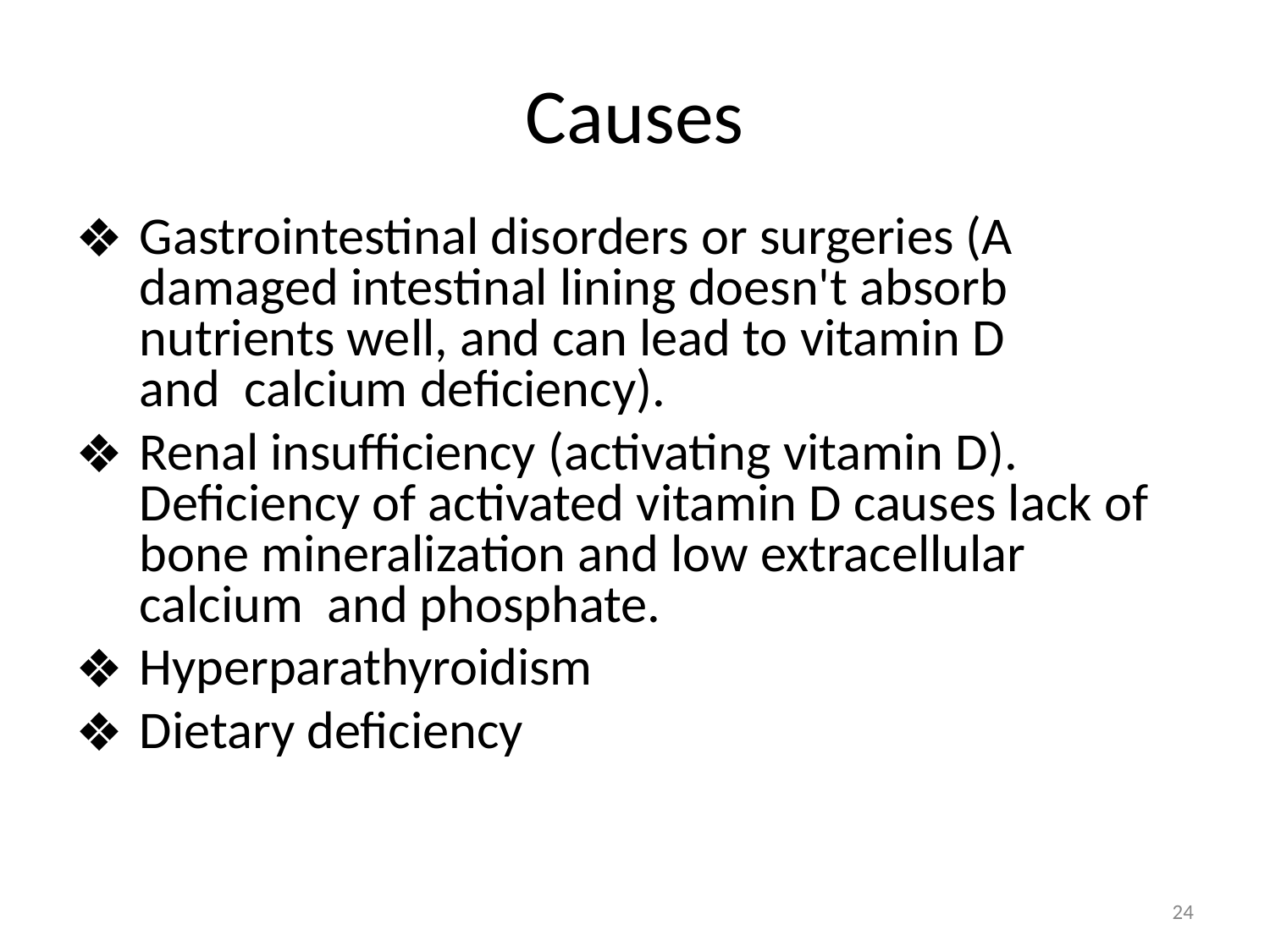

# Causes
Gastrointestinal disorders or surgeries (A  damaged intestinal lining doesn't absorb  nutrients well, and can lead to vitamin D and  calcium deficiency).
Renal insufficiency (activating vitamin D).  Deficiency of activated vitamin D causes lack of  bone mineralization and low extracellular calcium  and phosphate.
Hyperparathyroidism
Dietary deficiency
24